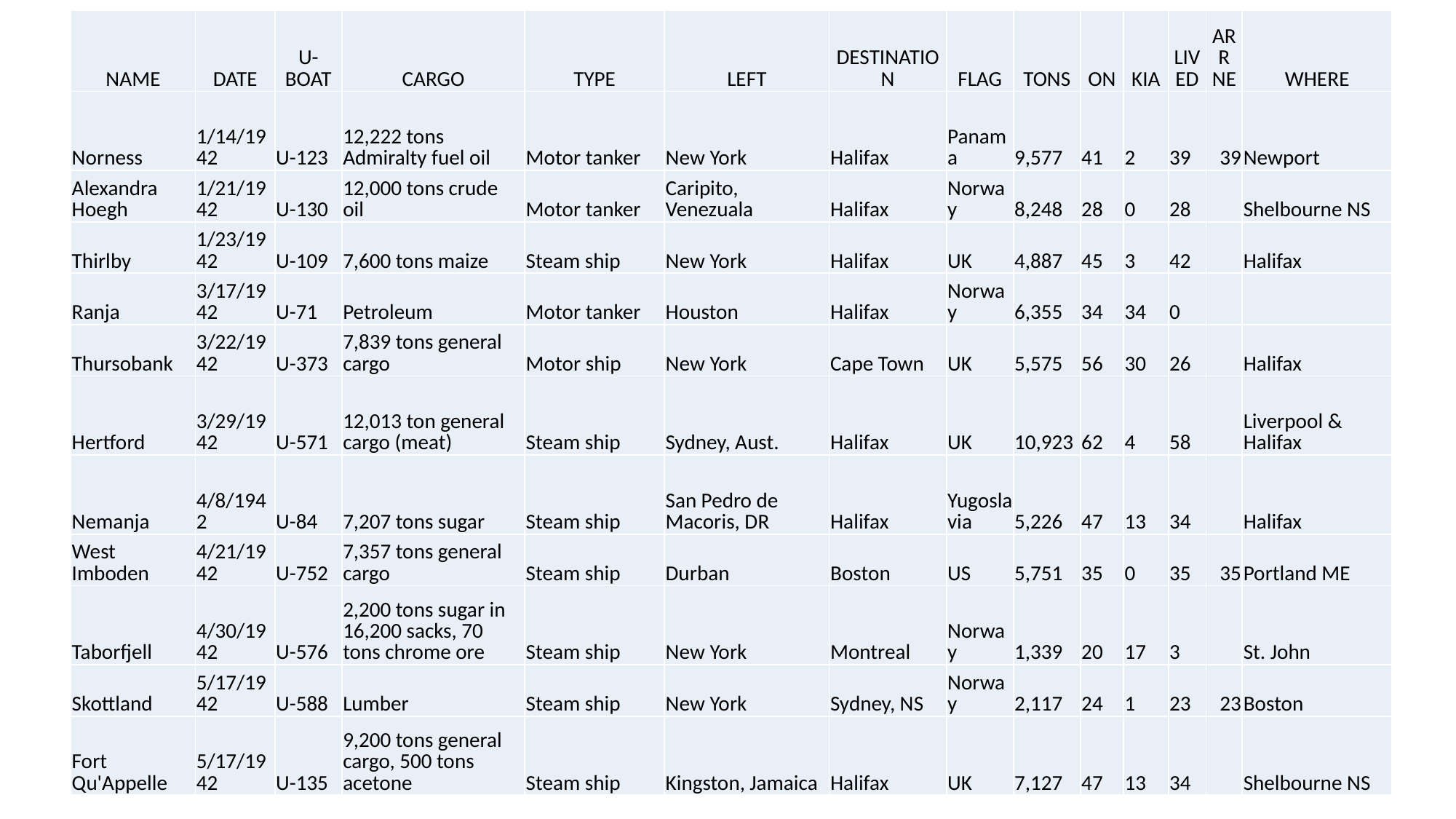

| NAME | DATE | U-BOAT | CARGO | TYPE | LEFT | DESTINATION | FLAG | TONS | ON | KIA | LIVED | ARR NE | WHERE |
| --- | --- | --- | --- | --- | --- | --- | --- | --- | --- | --- | --- | --- | --- |
| Norness | 1/14/1942 | U-123 | 12,222 tons Admiralty fuel oil | Motor tanker | New York | Halifax | Panama | 9,577 | 41 | 2 | 39 | 39 | Newport |
| Alexandra Hoegh | 1/21/1942 | U-130 | 12,000 tons crude oil | Motor tanker | Caripito, Venezuala | Halifax | Norway | 8,248 | 28 | 0 | 28 |  | Shelbourne NS |
| Thirlby | 1/23/1942 | U-109 | 7,600 tons maize | Steam ship | New York | Halifax | UK | 4,887 | 45 | 3 | 42 |  | Halifax |
| Ranja | 3/17/1942 | U-71 | Petroleum | Motor tanker | Houston | Halifax | Norway | 6,355 | 34 | 34 | 0 |  |  |
| Thursobank | 3/22/1942 | U-373 | 7,839 tons general cargo | Motor ship | New York | Cape Town | UK | 5,575 | 56 | 30 | 26 |  | Halifax |
| Hertford | 3/29/1942 | U-571 | 12,013 ton general cargo (meat) | Steam ship | Sydney, Aust. | Halifax | UK | 10,923 | 62 | 4 | 58 |  | Liverpool & Halifax |
| Nemanja | 4/8/1942 | U-84 | 7,207 tons sugar | Steam ship | San Pedro de Macoris, DR | Halifax | Yugoslavia | 5,226 | 47 | 13 | 34 |  | Halifax |
| West Imboden | 4/21/1942 | U-752 | 7,357 tons general cargo | Steam ship | Durban | Boston | US | 5,751 | 35 | 0 | 35 | 35 | Portland ME |
| Taborfjell | 4/30/1942 | U-576 | 2,200 tons sugar in 16,200 sacks, 70 tons chrome ore | Steam ship | New York | Montreal | Norway | 1,339 | 20 | 17 | 3 |  | St. John |
| Skottland | 5/17/1942 | U-588 | Lumber | Steam ship | New York | Sydney, NS | Norway | 2,117 | 24 | 1 | 23 | 23 | Boston |
| Fort Qu'Appelle | 5/17/1942 | U-135 | 9,200 tons general cargo, 500 tons acetone | Steam ship | Kingston, Jamaica | Halifax | UK | 7,127 | 47 | 13 | 34 |  | Shelbourne NS |
6